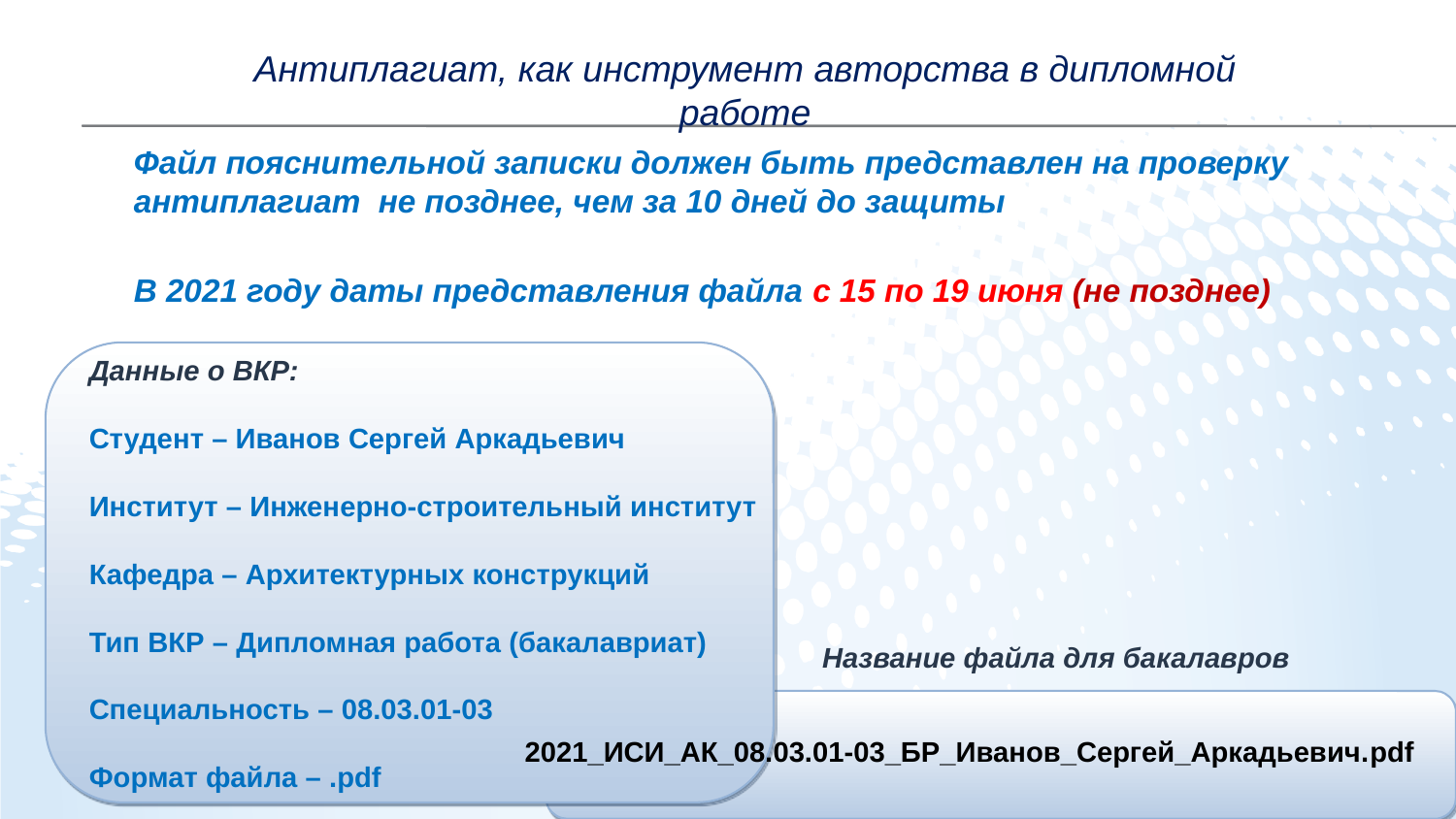

Антиплагиат, как инструмент авторства в дипломной работе
Файл пояснительной записки должен быть представлен на проверку
антиплагиат  не позднее, чем за 10 дней до защиты
В 2021 году даты представления файла с 15 по 19 июня (не позднее)

Данные о ВКР:

Студент – Иванов Сергей Аркадьевич

Институт – Инженерно-строительный институт

Кафедра – Архитектурных конструкций

Тип ВКР – Дипломная работа (бакалавриат)

Специальность – 08.03.01-03

Формат файла – .pdf

Название файла для бакалавров

2021_ИСИ_АК_08.03.01-03_БР_Иванов_Сергей_Аркадьевич.pdf

2